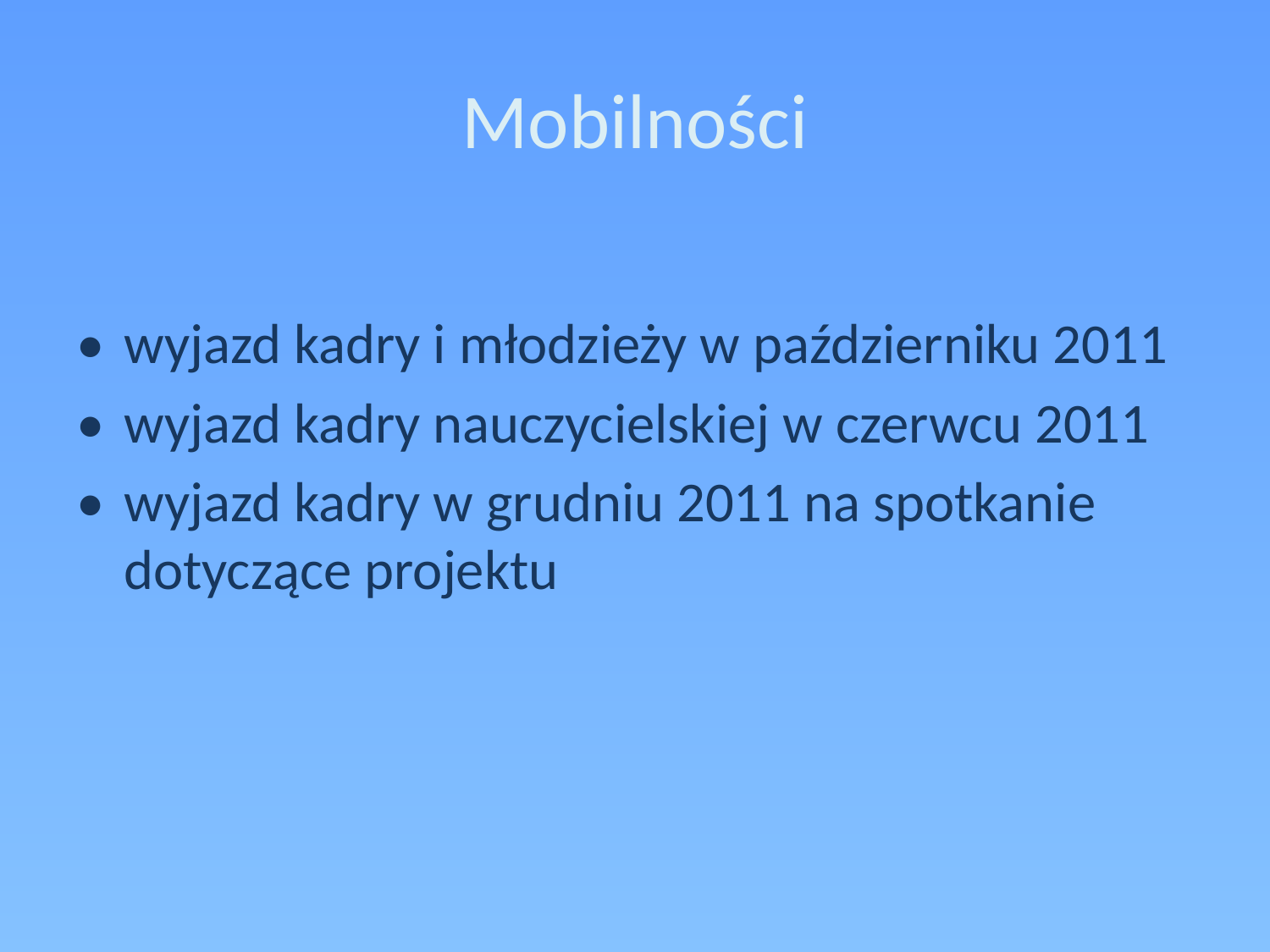

# Mobilności

•	wyjazd kadry i młodzieży w październiku 2011
•	wyjazd kadry nauczycielskiej w czerwcu 2011
•	wyjazd kadry w grudniu 2011 na spotkanie dotyczące projektu